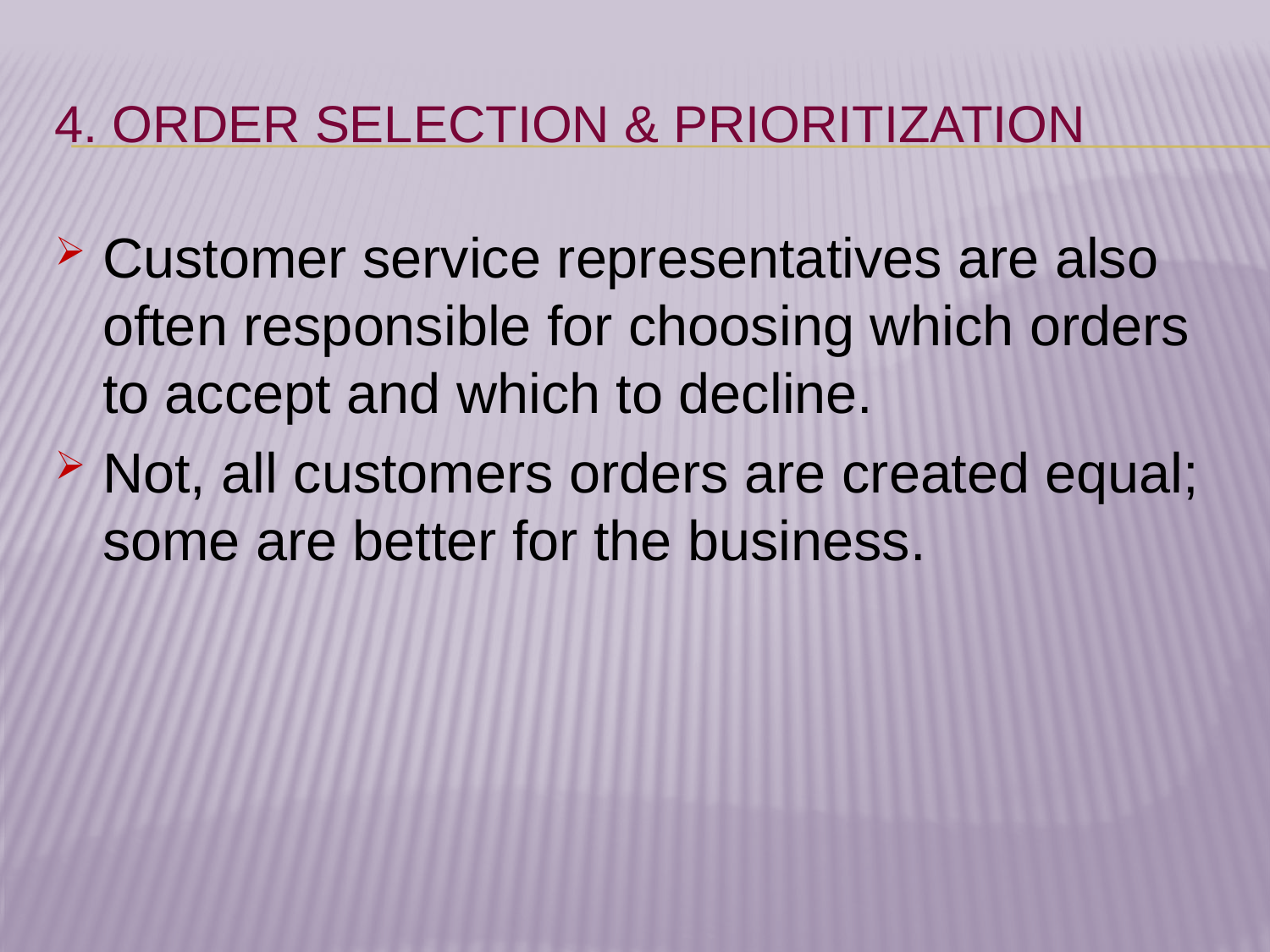

# 4. Order selection & prioritization
Customer service representatives are also often responsible for choosing which orders to accept and which to decline.
Not, all customers orders are created equal; some are better for the business.